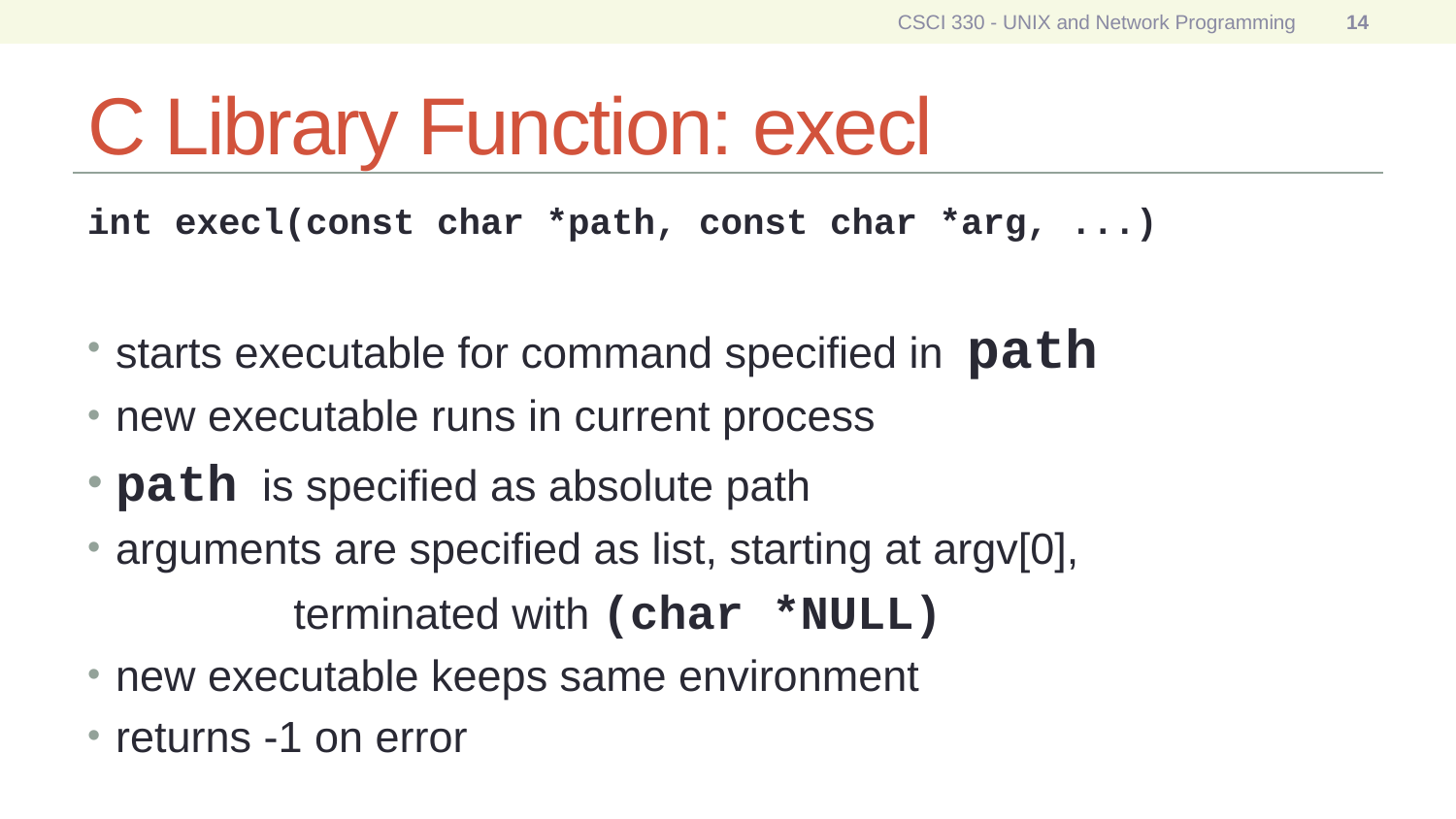

CSCI 330 - UNIX and Network Programming
14
# C Library Function: execl
int execl(const char *path, const char *arg, ...)

starts executable for command specified in  path
new executable runs in current process
path  is specified as absolute path
arguments are specified as list, starting at argv[0],
                 terminated with (char *NULL)
new executable keeps same environment
returns -1 on error